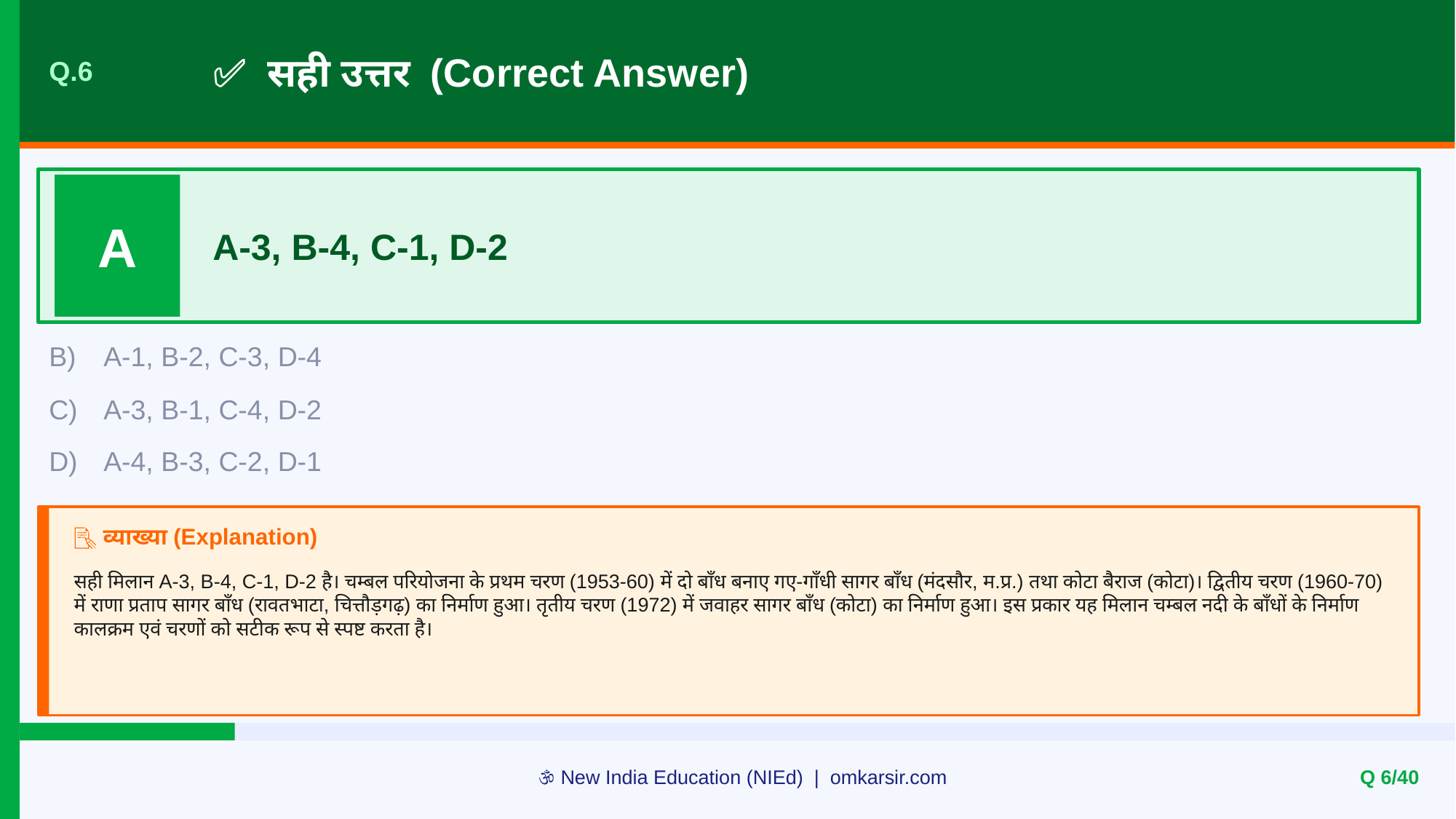

✅  सही उत्तर  (Correct Answer)
Q.6

A
A-3, B-4, C-1, D-2
B)
A-1, B-2, C-3, D-4
C)
A-3, B-1, C-4, D-2
D)
A-4, B-3, C-2, D-1

📝 व्याख्या (Explanation)
सही मिलान A-3, B-4, C-1, D-2 है। चम्बल परियोजना के प्रथम चरण (1953-60) में दो बाँध बनाए गए-गाँधी सागर बाँध (मंदसौर, म.प्र.) तथा कोटा बैराज (कोटा)। द्वितीय चरण (1960-70) में राणा प्रताप सागर बाँध (रावतभाटा, चित्तौड़गढ़) का निर्माण हुआ। तृतीय चरण (1972) में जवाहर सागर बाँध (कोटा) का निर्माण हुआ। इस प्रकार यह मिलान चम्बल नदी के बाँधों के निर्माण कालक्रम एवं चरणों को सटीक रूप से स्पष्ट करता है।

🕉️ New India Education (NIEd)  |  omkarsir.com
Q 6/40